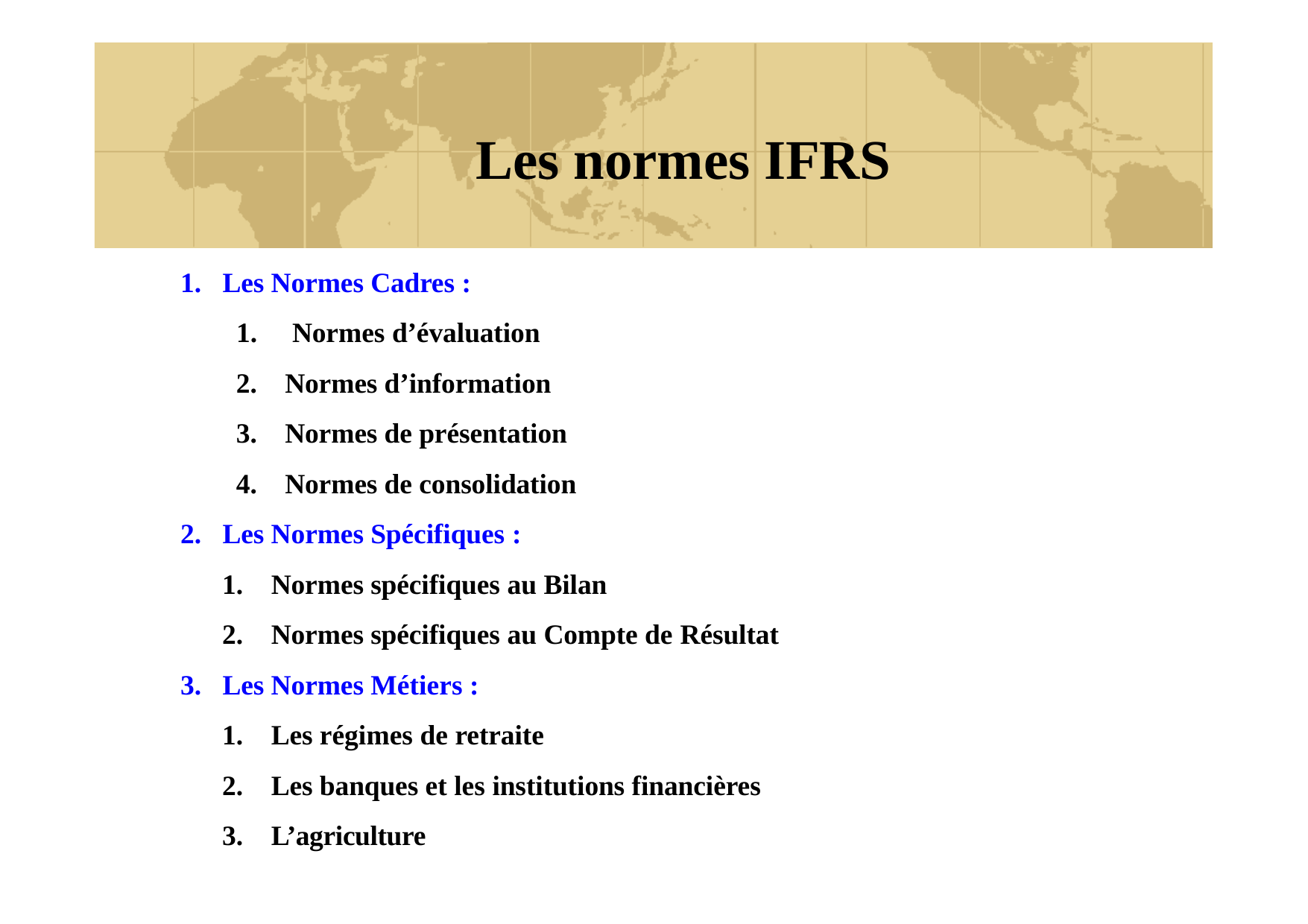

# Les normes IFRS
Les Normes Cadres :
Normes d’évaluation
Normes d’information
Normes de présentation
Normes de consolidation
Les Normes Spécifiques :
Normes spécifiques au Bilan
Normes spécifiques au Compte de Résultat
Les Normes Métiers :
Les régimes de retraite
Les banques et les institutions financières
L’agriculture
38